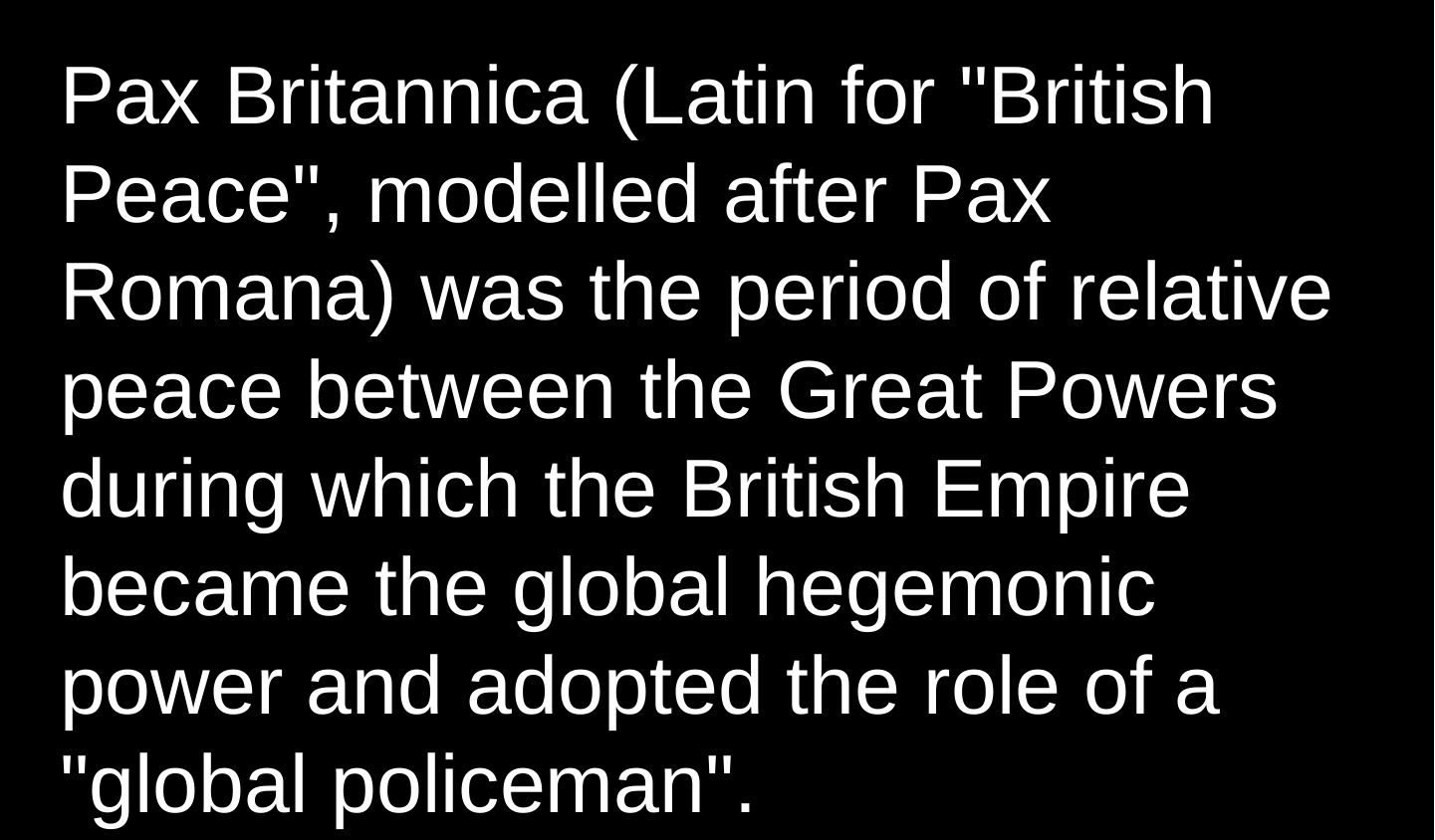

Pax Britannica (Latin for "British Peace", modelled after Pax Romana) was the period of relative peace between the Great Powers during which the British Empire became the global hegemonic power and adopted the role of a "global policeman".